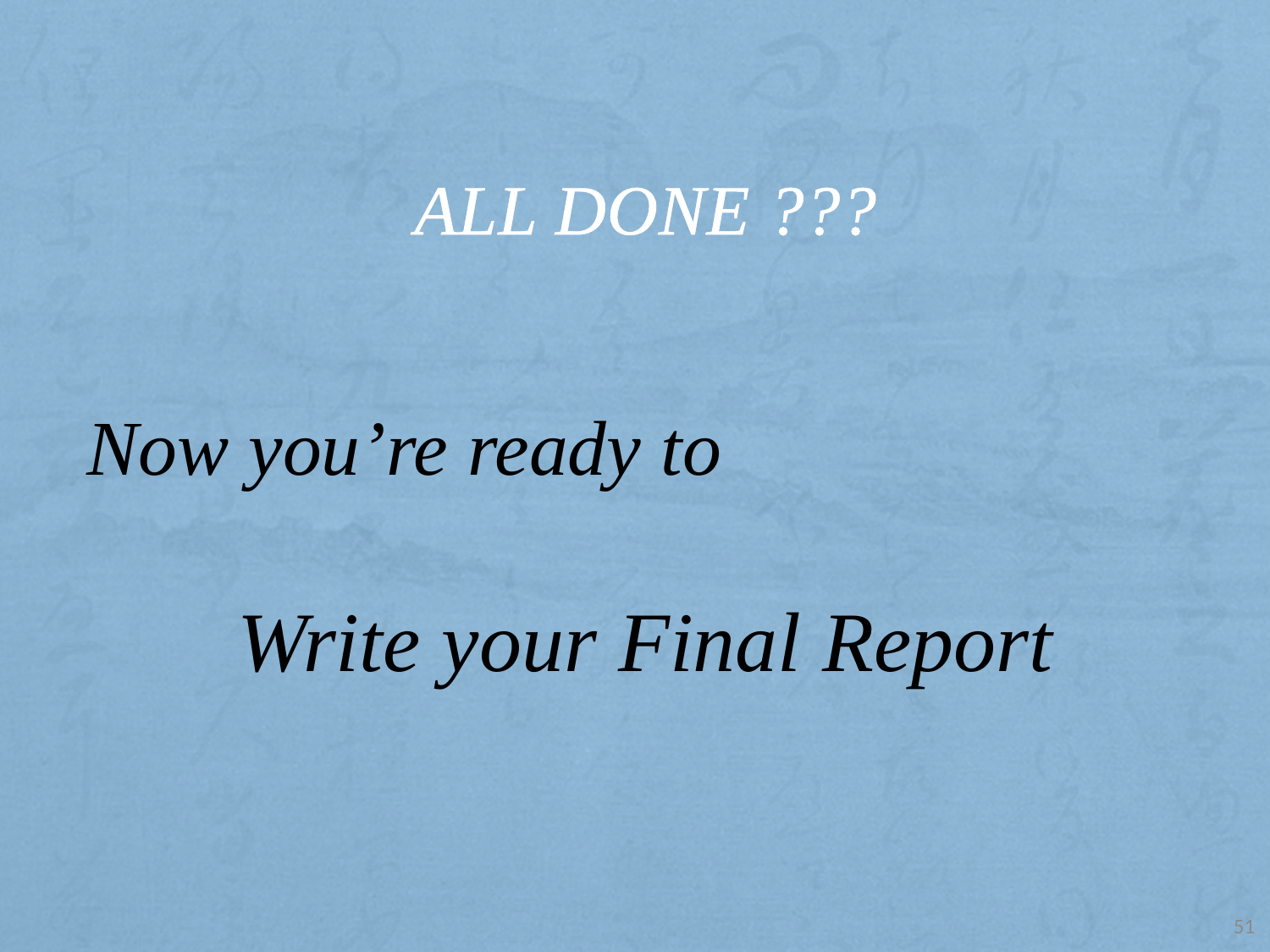

# All done ???
Now you’re ready to

Write your Final Report
51